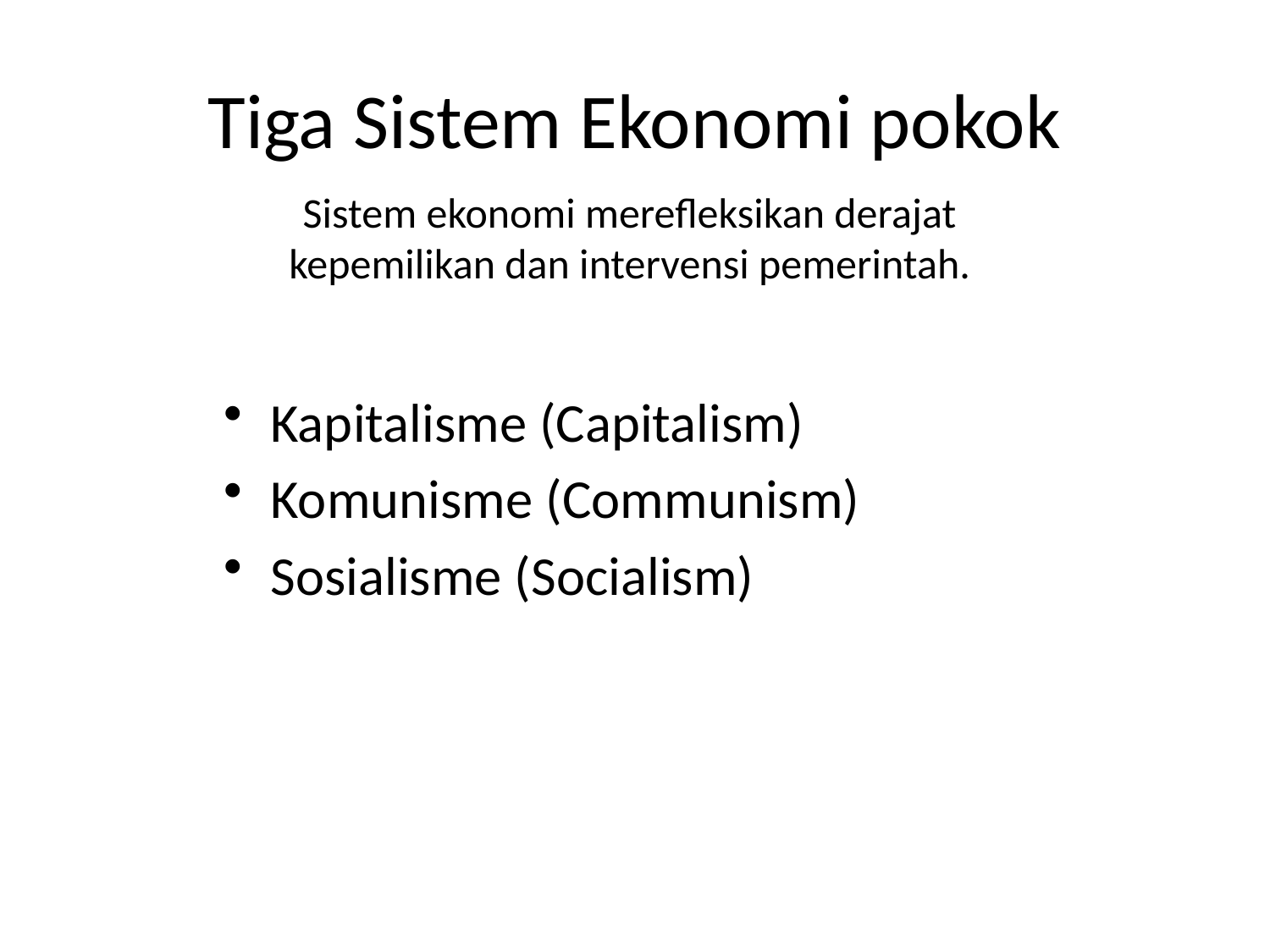

# Tiga Sistem Ekonomi pokok
Sistem ekonomi merefleksikan derajat kepemilikan dan intervensi pemerintah.
Kapitalisme (Capitalism)
Komunisme (Communism)
Sosialisme (Socialism)